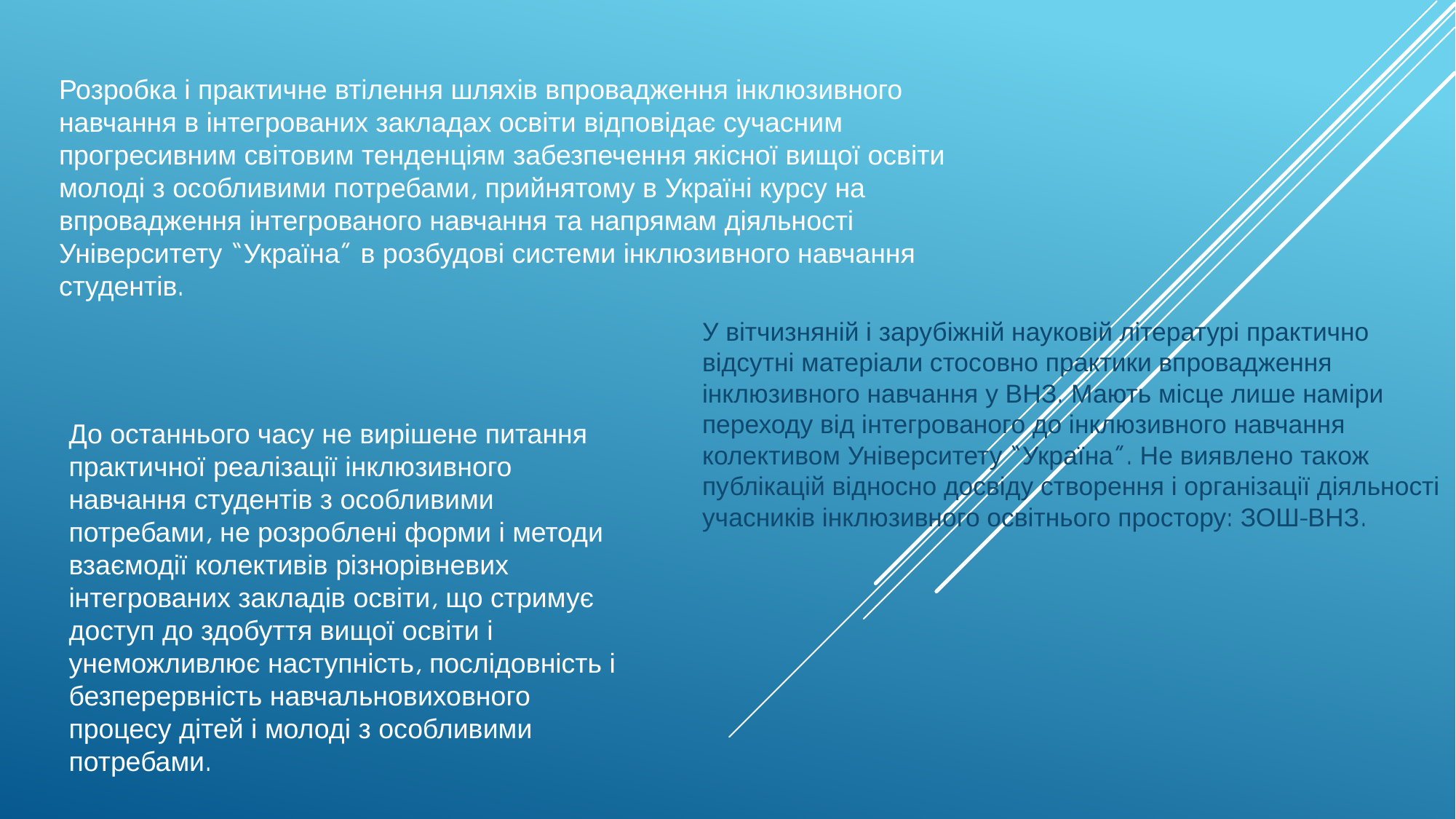

Розробка і практичне втілення шляхів впровадження інклюзивного навчання в інтегрованих закладах освіти відповідає сучасним прогресивним світовим тенденціям забезпечення якісної вищої освіти молоді з особливими потребами, прийнятому в Україні курсу на впровадження інтегрованого навчання та напрямам діяльності Університету “Україна” в розбудові системи інклюзивного навчання студентів.
У вітчизняній і зарубіжній науковій літературі практично відсутні матеріали стосовно практики впровадження інклюзивного навчання у ВНЗ. Мають місце лише наміри переходу від інтегрованого до інклюзивного навчання колективом Університету “Україна”. Не виявлено також публікацій відносно досвіду створення і організації діяльності учасників інклюзивного освітнього простору: ЗОШ-ВНЗ.
До останнього часу не вирішене питання практичної реалізації інклюзивного навчання студентів з особливими потребами, не розроблені форми і методи взаємодії колективів різнорівневих інтегрованих закладів освіти, що стримує доступ до здобуття вищої освіти і унеможливлює наступність, послідовність і безперервність навчальновиховного процесу дітей і молоді з особливими потребами.